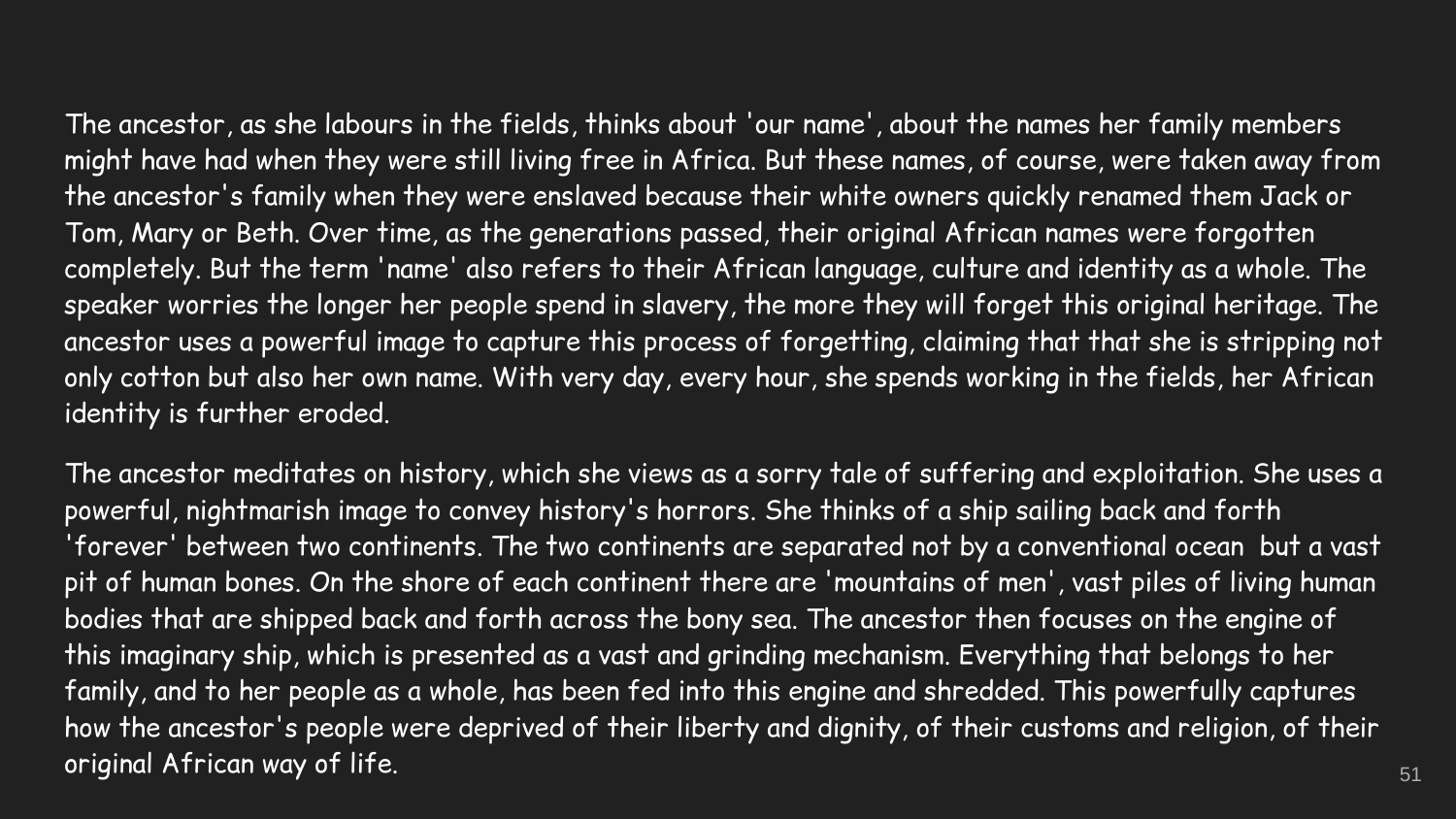

The ancestor, as she labours in the fields, thinks about 'our name', about the names her family members might have had when they were still living free in Africa. But these names, of course, were taken away from the ancestor's family when they were enslaved because their white owners quickly renamed them Jack or Tom, Mary or Beth. Over time, as the generations passed, their original African names were forgotten completely. But the term 'name' also refers to their African language, culture and identity as a whole. The speaker worries the longer her people spend in slavery, the more they will forget this original heritage. The ancestor uses a powerful image to capture this process of forgetting, claiming that that she is stripping not only cotton but also her own name. With very day, every hour, she spends working in the fields, her African identity is further eroded.
The ancestor meditates on history, which she views as a sorry tale of suffering and exploitation. She uses a powerful, nightmarish image to convey history's horrors. She thinks of a ship sailing back and forth 'forever' between two continents. The two continents are separated not by a conventional ocean  but a vast pit of human bones. On the shore of each continent there are 'mountains of men', vast piles of living human  bodies that are shipped back and forth across the bony sea. The ancestor then focuses on the engine of this imaginary ship, which is presented as a vast and grinding mechanism. Everything that belongs to her family, and to her people as a whole, has been fed into this engine and shredded. This powerfully captures how the ancestor's people were deprived of their liberty and dignity, of their customs and religion, of their original African way of life.

51